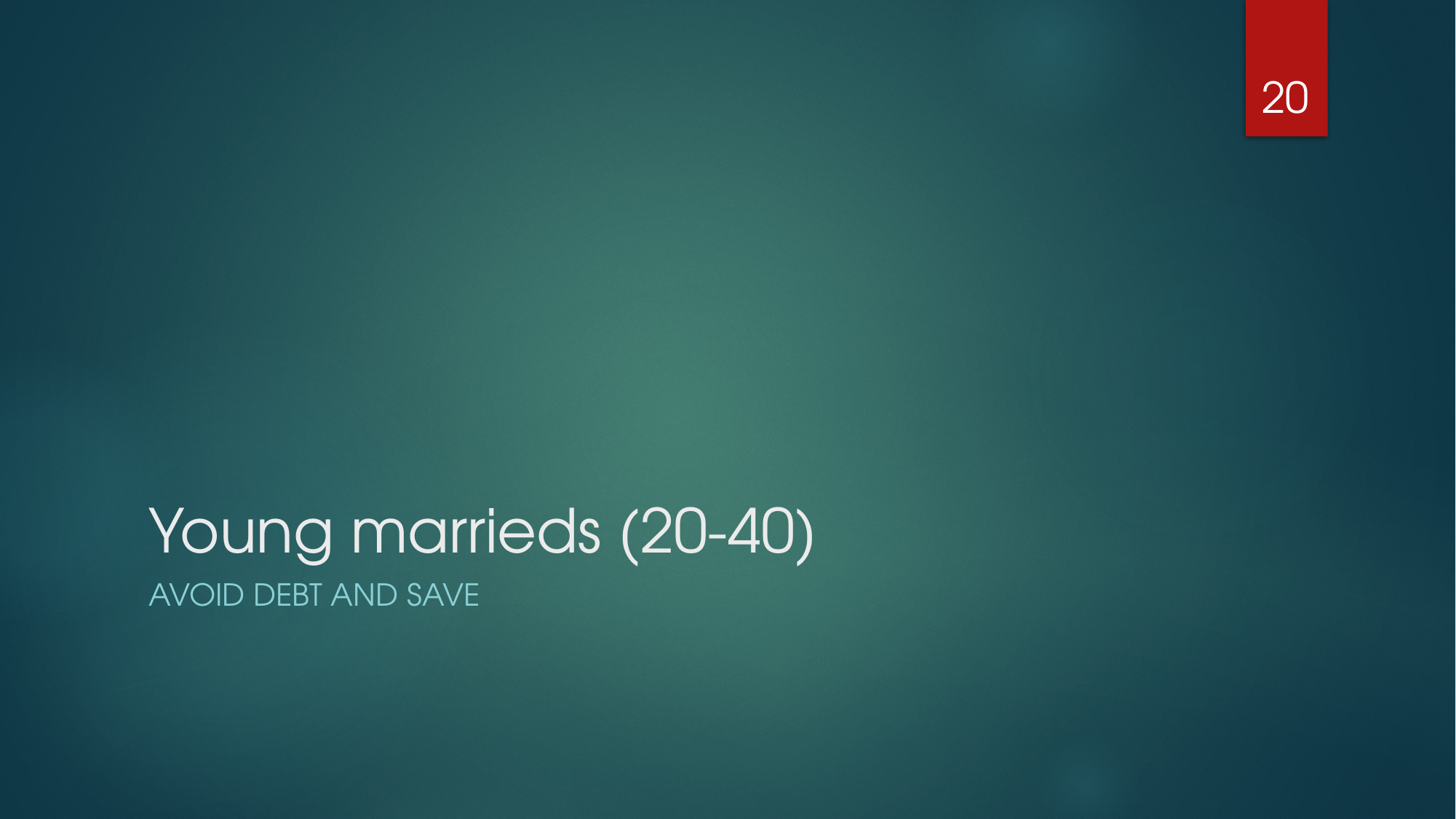

20
# Young marrieds (20-40)
Avoid debt and save